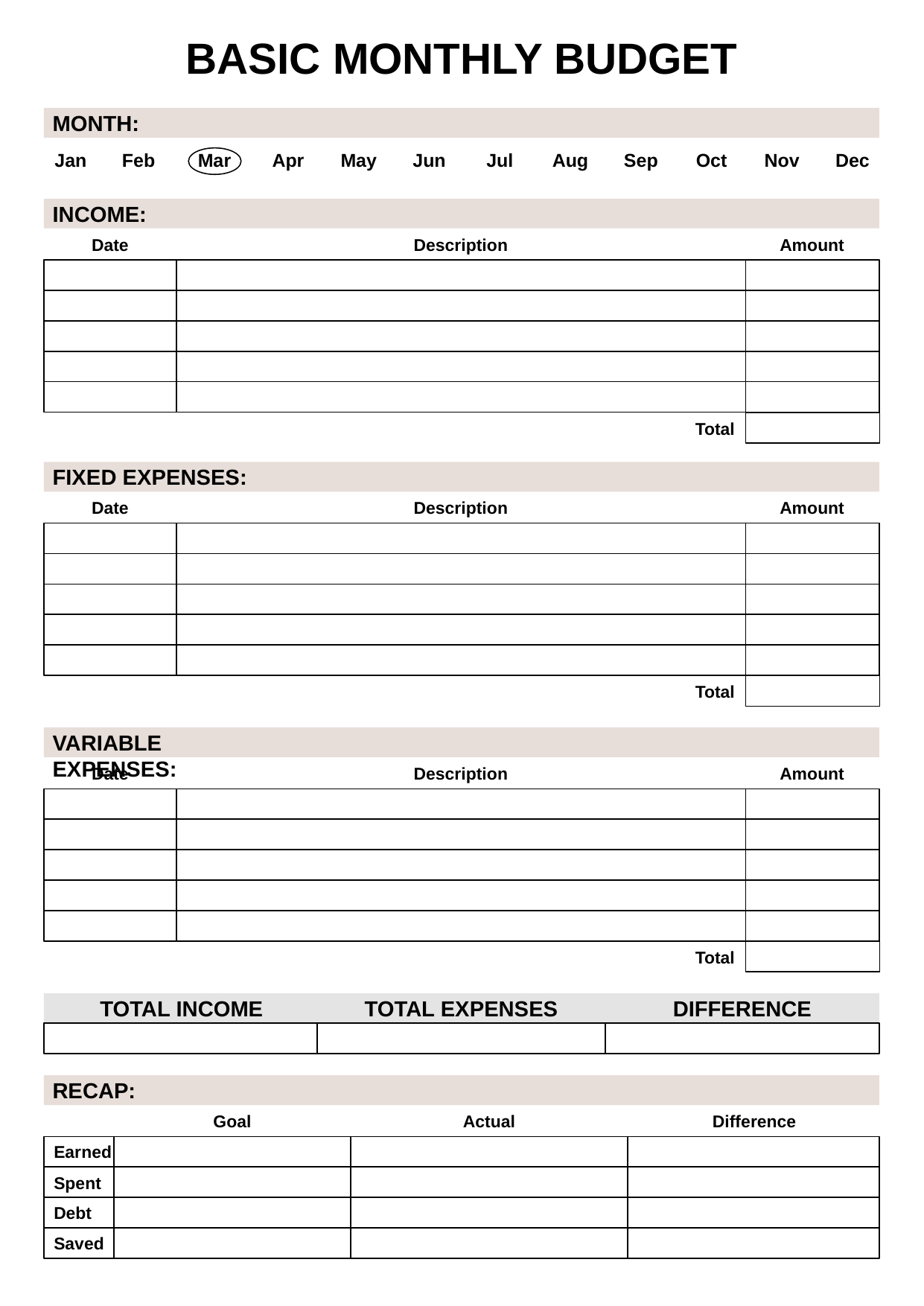

BASIC MONTHLY BUDGET

MONTH:

Mar
Jan
Feb
Apr
May
Jun
Jul
Aug
Sep
Oct
Nov
Dec

INCOME:
Date
Description
Amount

Total

FIXED EXPENSES:
Date
Description
Amount

Total

VARIABLE EXPENSES:
Date
Description
Amount

Total

TOTAL INCOME

TOTAL EXPENSES
DIFFERENCE

RECAP:
Goal

Actual

Difference

Earned

Spent

Debt

Saved